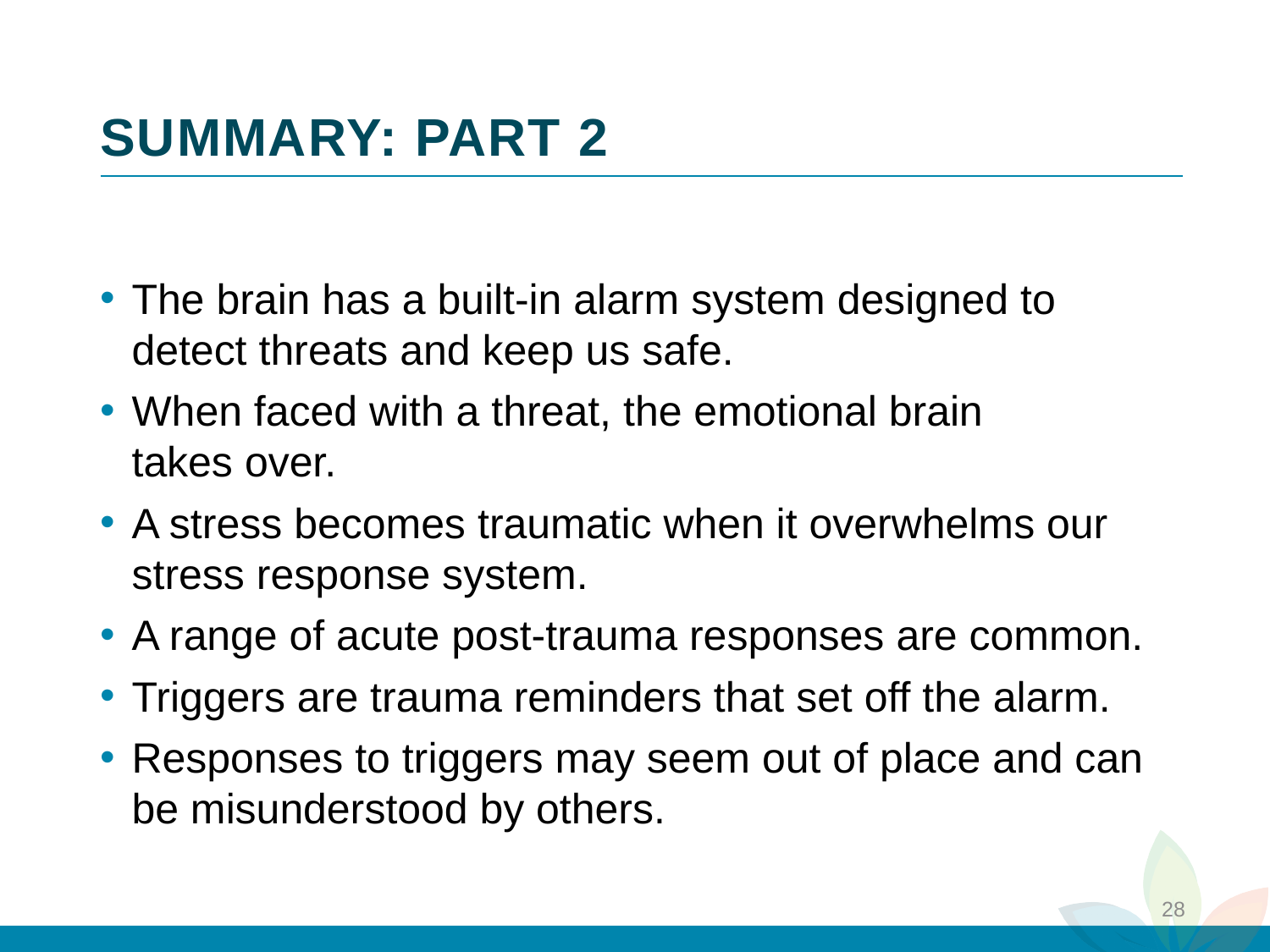

# SUMMARY: PART 2
The brain has a built-in alarm system designed to detect threats and keep us safe.
When faced with a threat, the emotional brain
takes over.
A stress becomes traumatic when it overwhelms our stress response system.
A range of acute post-trauma responses are common.
Triggers are trauma reminders that set off the alarm.
Responses to triggers may seem out of place and can be misunderstood by others.

28